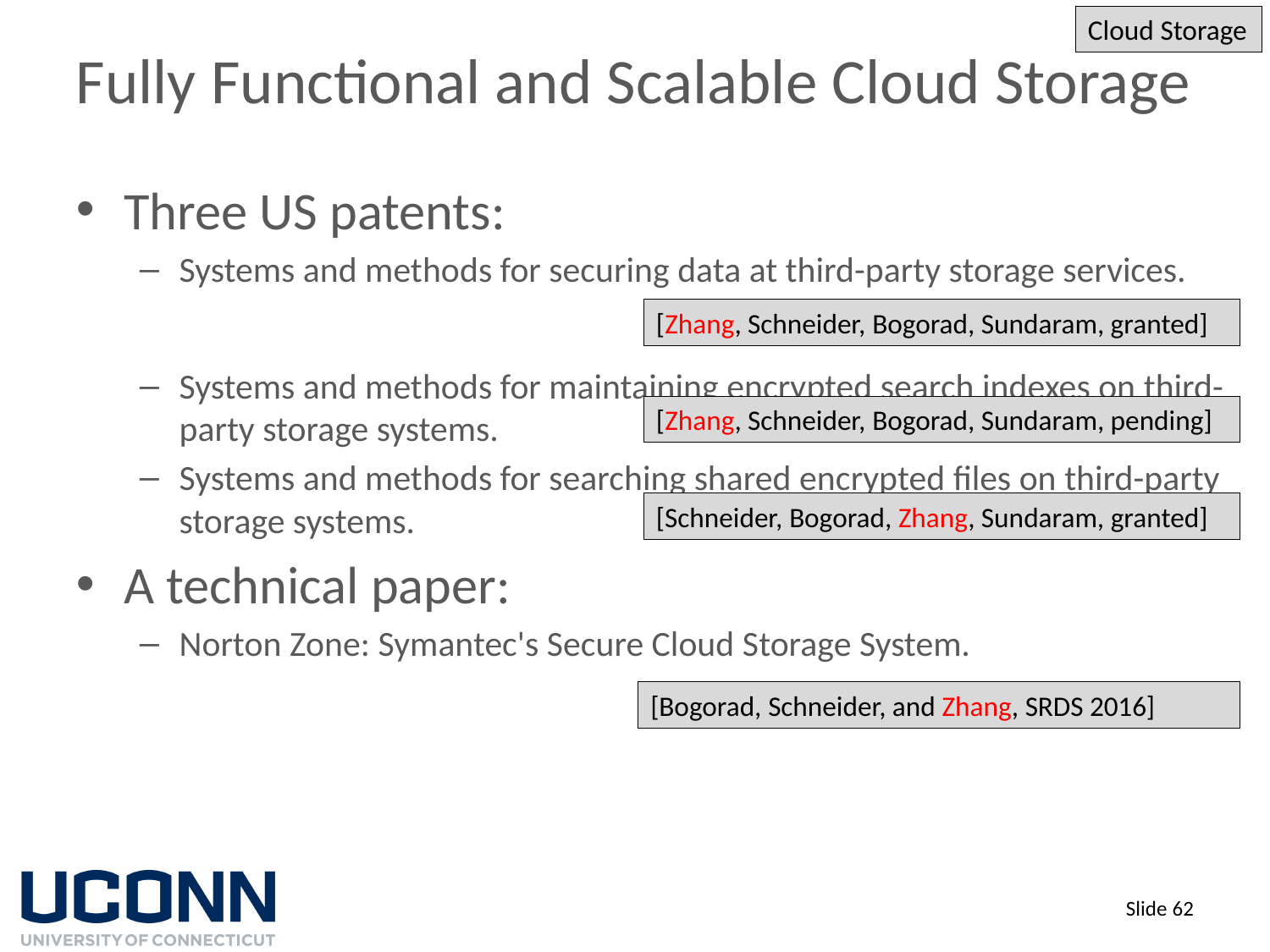

Cloud Storage
# Fully Functional and Scalable Cloud Storage
Three US patents:
Systems and methods for securing data at third-party storage services.

Systems and methods for maintaining encrypted search indexes on third-party storage systems.
Systems and methods for searching shared encrypted files on third-party storage systems.
A technical paper:
Norton Zone: Symantec's Secure Cloud Storage System.

[Zhang, Schneider, Bogorad, Sundaram, granted]
[Zhang, Schneider, Bogorad, Sundaram, pending]
[Schneider, Bogorad, Zhang, Sundaram, granted]
[Bogorad, Schneider, and Zhang, SRDS 2016]
Slide 62